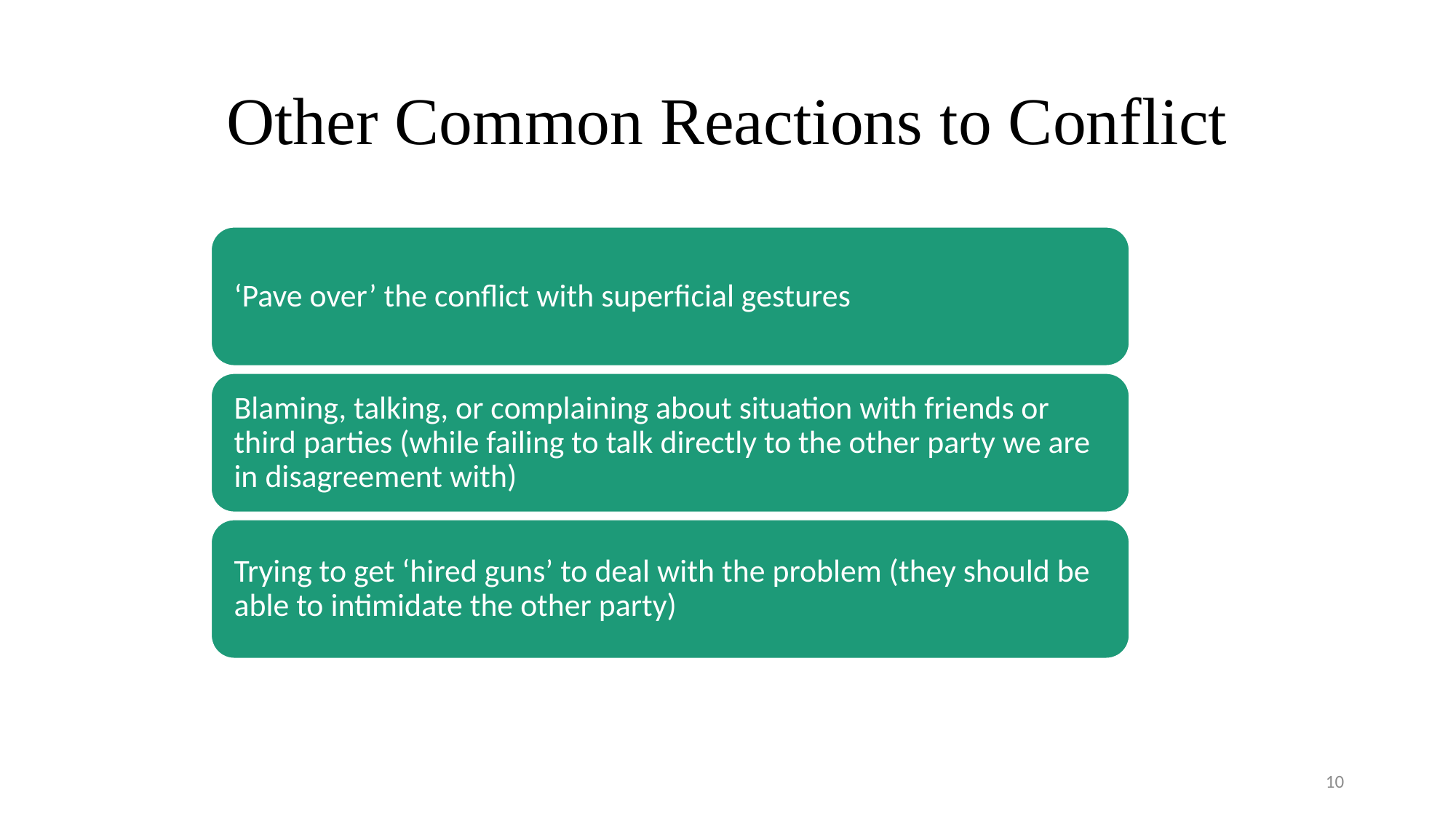

# Other Common Reactions to Conflict
‘Pave over’ the conflict with superficial gestures
Blaming, talking, or complaining about situation with friends or third parties (while failing to talk directly to the other party we are in disagreement with)
Trying to get ‘hired guns’ to deal with the problem (they should be able to intimidate the other party)
10